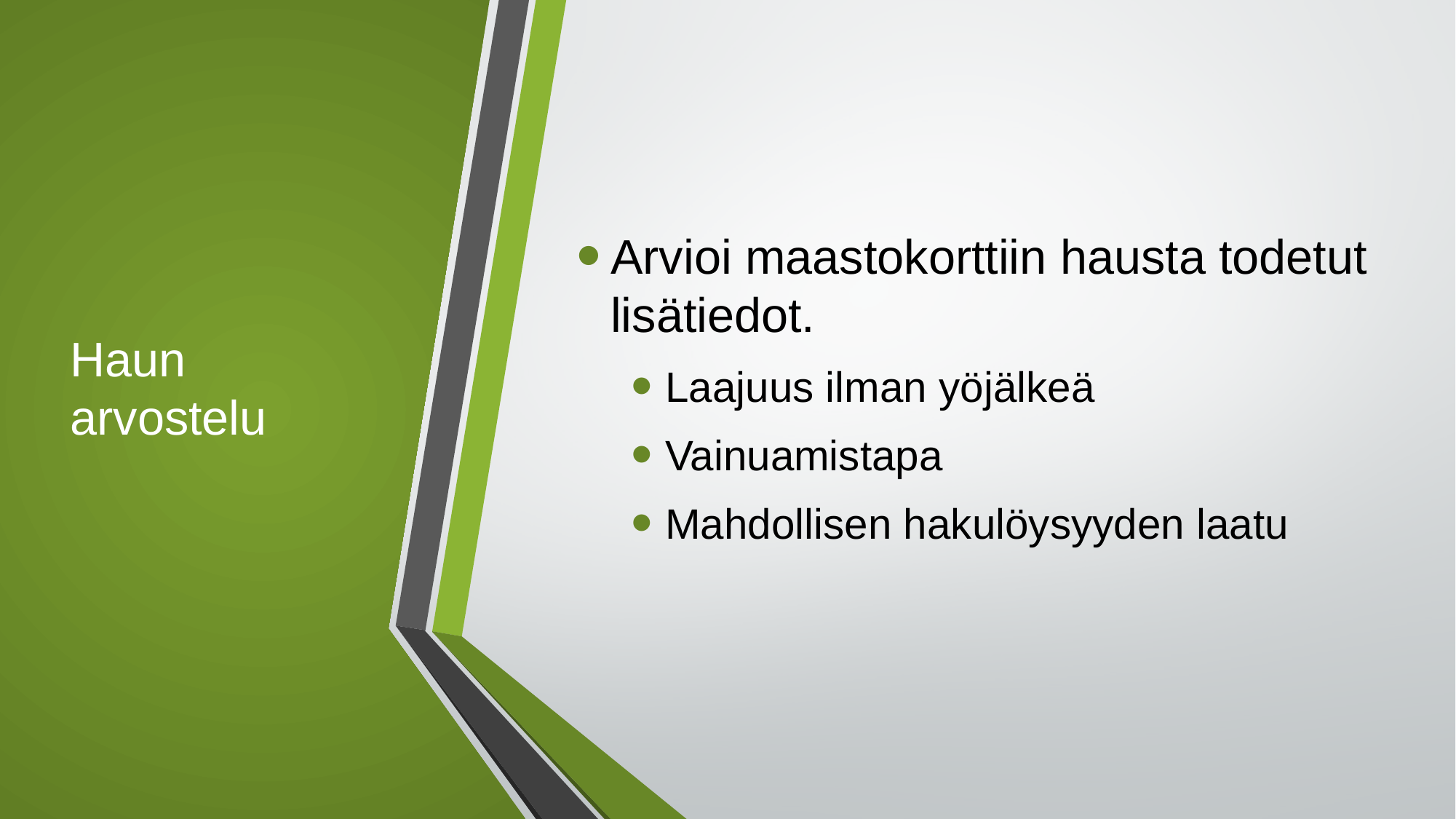

# Haun arvostelu
Arvioi maastokorttiin hausta todetut lisätiedot.
Laajuus ilman yöjälkeä
Vainuamistapa
Mahdollisen hakulöysyyden laatu